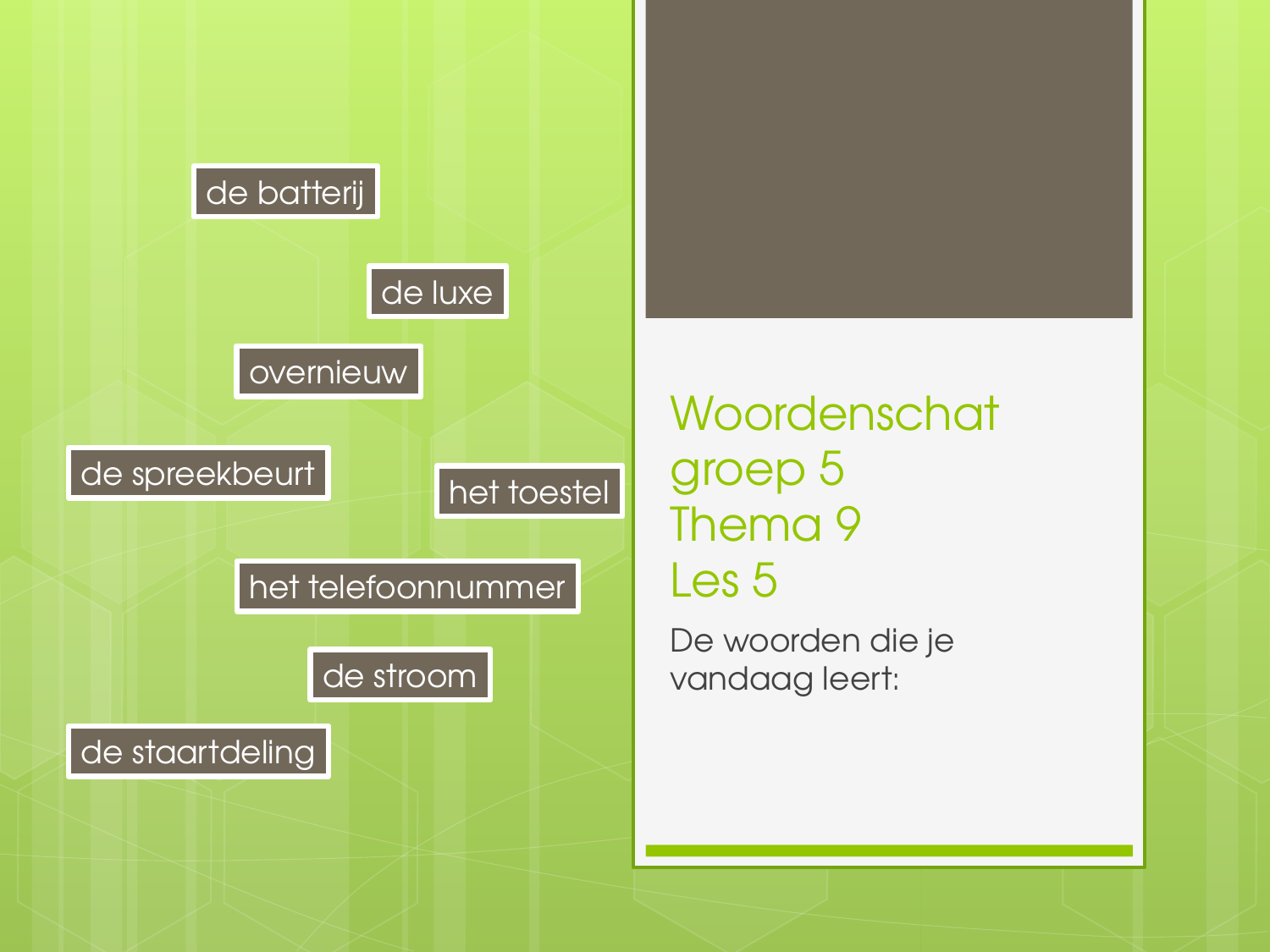

de batterij
de luxe
overnieuw
# Woordenschat groep 5 Thema 9 Les 5
de spreekbeurt
het toestel
het telefoonnummer
De woorden die je vandaag leert:
de stroom
de staartdeling